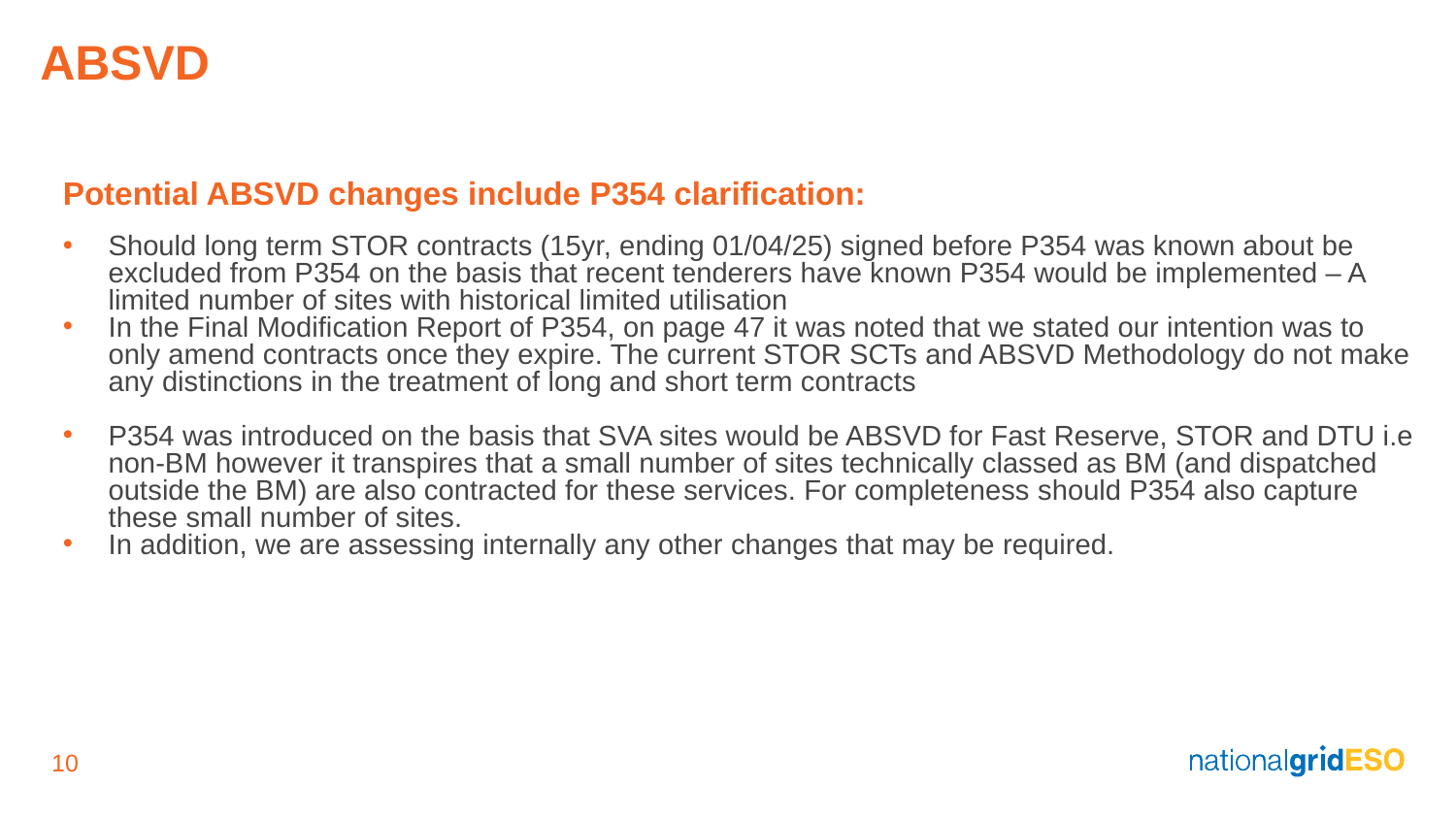

# ABSVD
Potential ABSVD changes include P354 clarification:

Should long term STOR contracts (15yr, ending 01/04/25) signed before P354 was known about be excluded from P354 on the basis that recent tenderers have known P354 would be implemented – A limited number of sites with historical limited utilisation
In the Final Modification Report of P354, on page 47 it was noted that we stated our intention was to only amend contracts once they expire. The current STOR SCTs and ABSVD Methodology do not make any distinctions in the treatment of long and short term contracts

P354 was introduced on the basis that SVA sites would be ABSVD for Fast Reserve, STOR and DTU i.e non-BM however it transpires that a small number of sites technically classed as BM (and dispatched outside the BM) are also contracted for these services. For completeness should P354 also capture these small number of sites.
In addition, we are assessing internally any other changes that may be required.